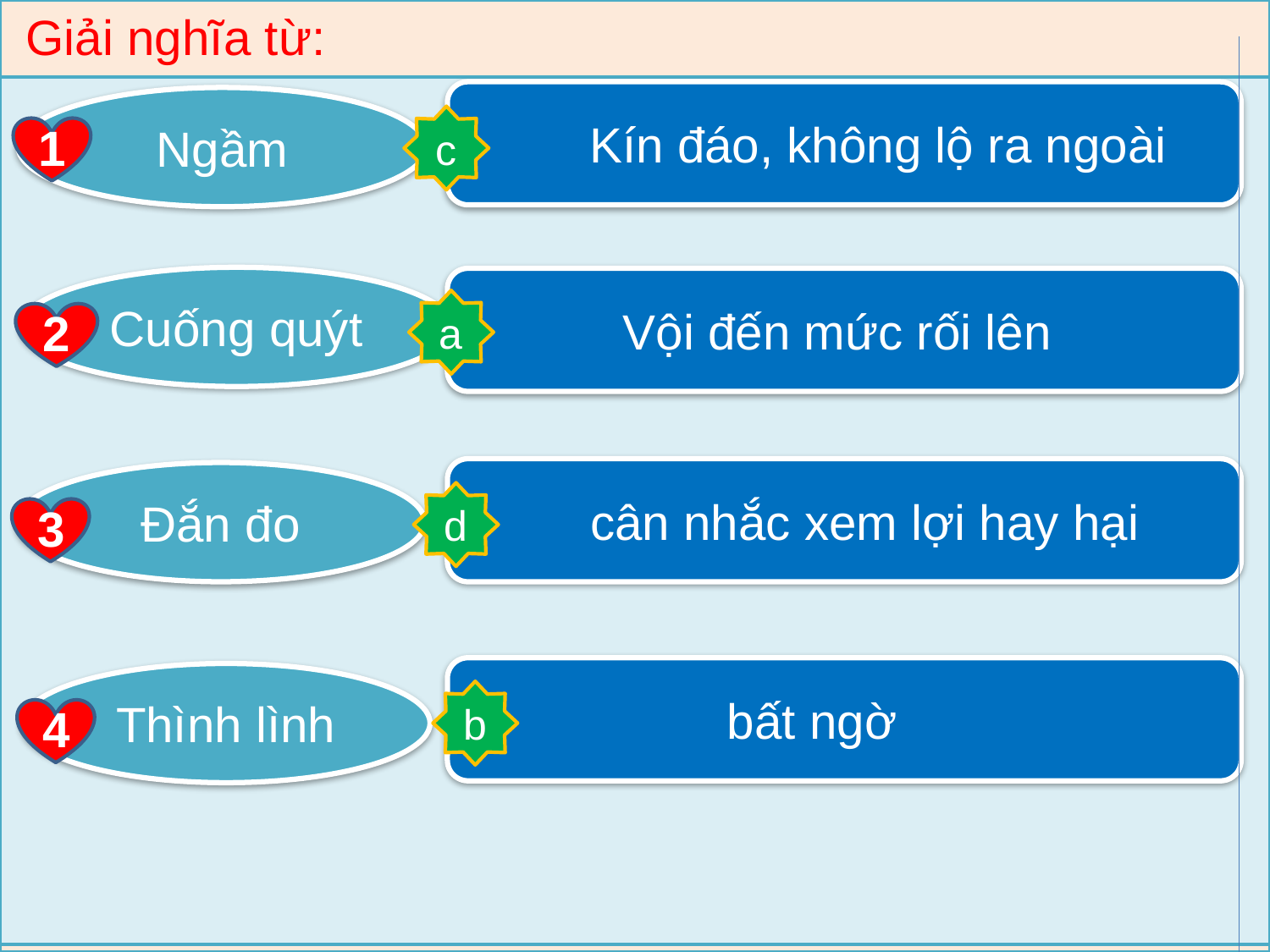

Giải nghĩa từ:

         Kín đáo, không lộ ra ngoài
c
Ngầm
1
Cuống quýt
2
Vội đến mức rối lên
a

   cân nhắc xem lợi hay hại

d
Đắn đo
3

                   bất ngờ

b
Thình lình
4